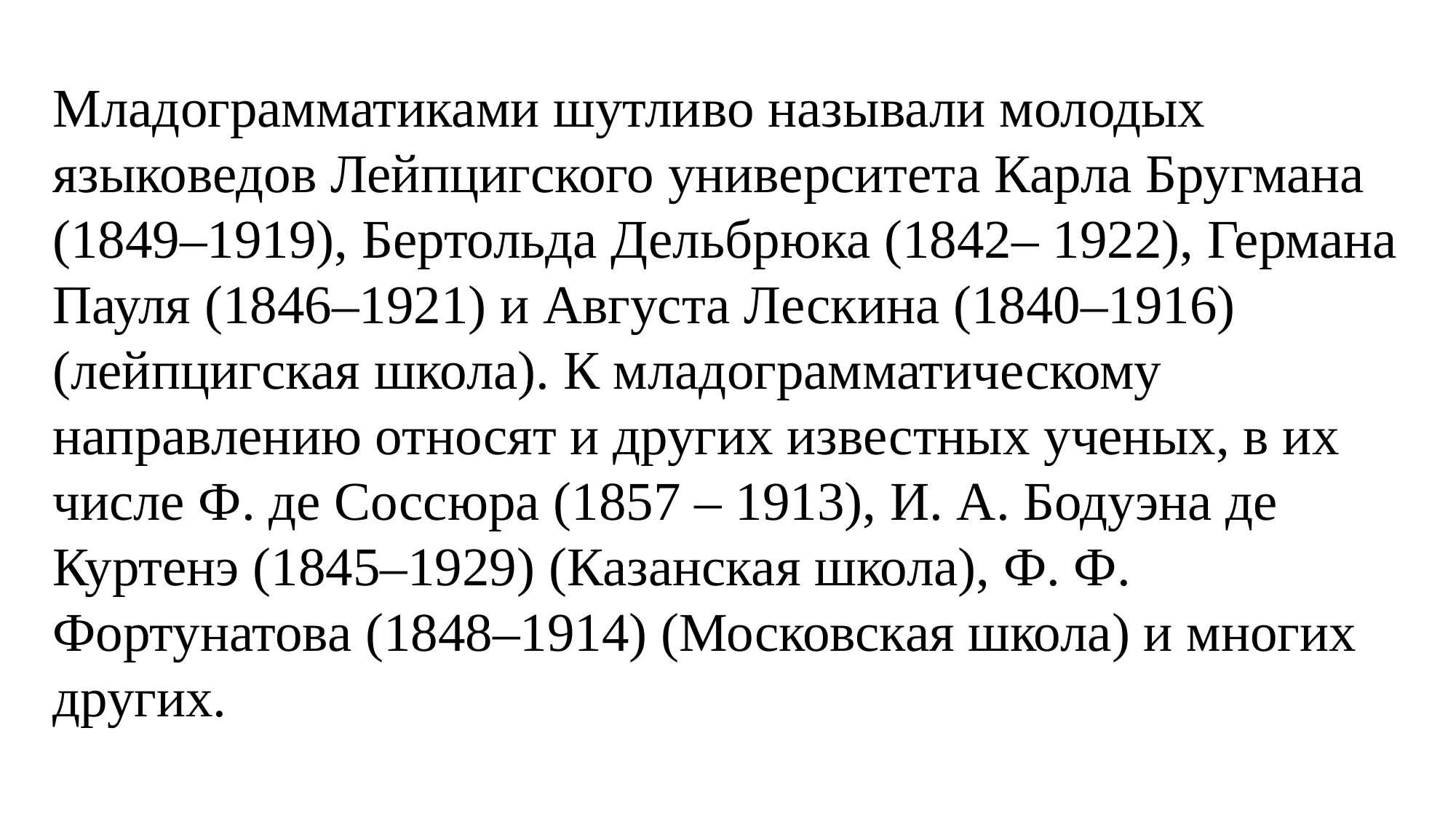

Младограмматиками шутливо называли молодых языковедов Лейпцигского университета Карла Бругмана (1849–1919), Бертольда Дельбрюка (1842– 1922), Германа Пауля (1846–1921) и Августа Лескина (1840–1916) (лейпцигская школа). К младограмматическому направлению относят и других известных ученых, в их числе Ф. де Соссюра (1857 – 1913), И. А. Бодуэна де Куртенэ (1845–1929) (Казанская школа), Ф. Ф. Фортунатова (1848–1914) (Московская школа) и многих других.